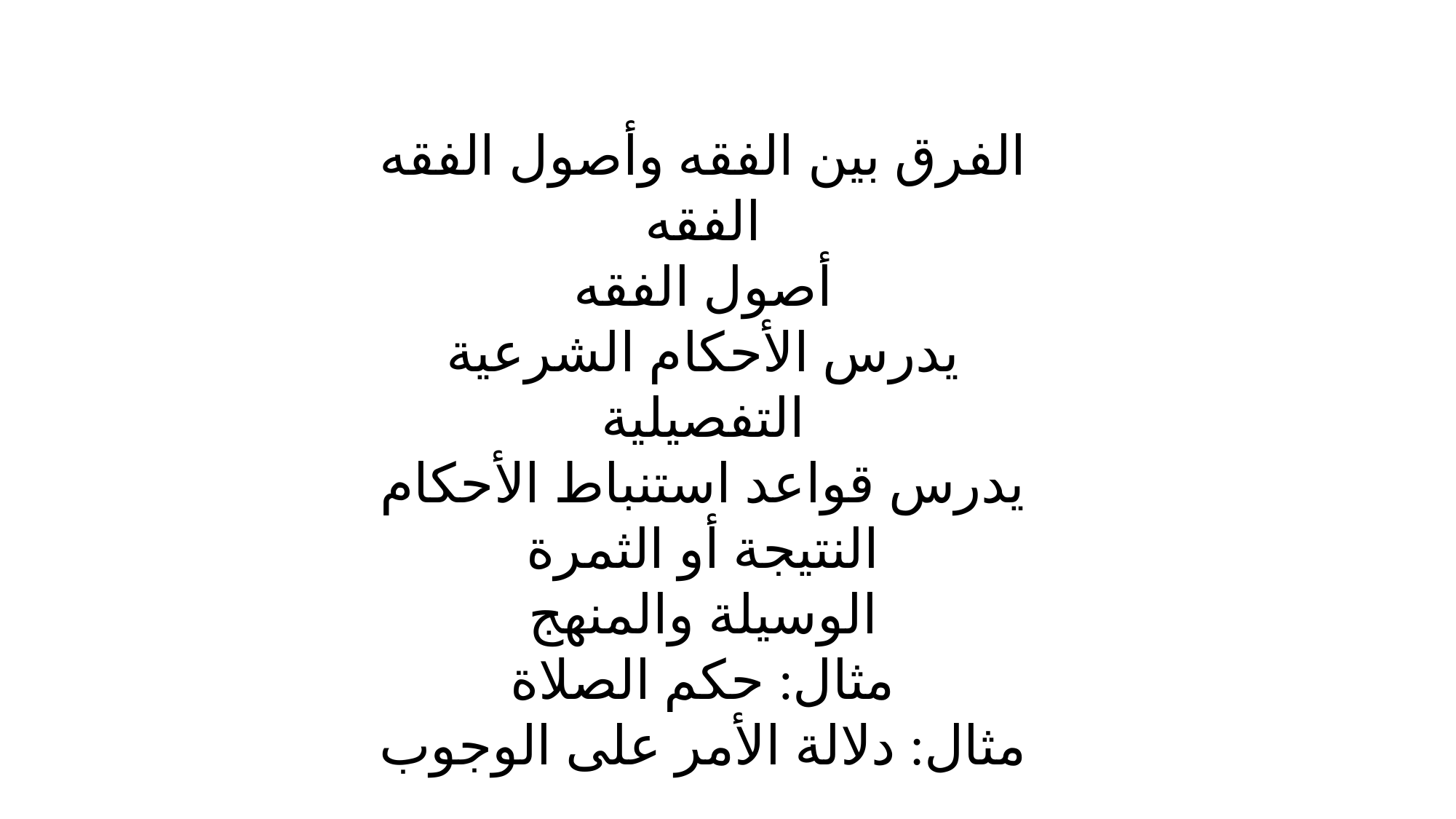

الفرق بين الفقه وأصول الفقه
الفقه
أصول الفقه
يدرس الأحكام الشرعية التفصيلية
يدرس قواعد استنباط الأحكام
النتيجة أو الثمرة
الوسيلة والمنهج
مثال: حكم الصلاة
مثال: دلالة الأمر على الوجوب